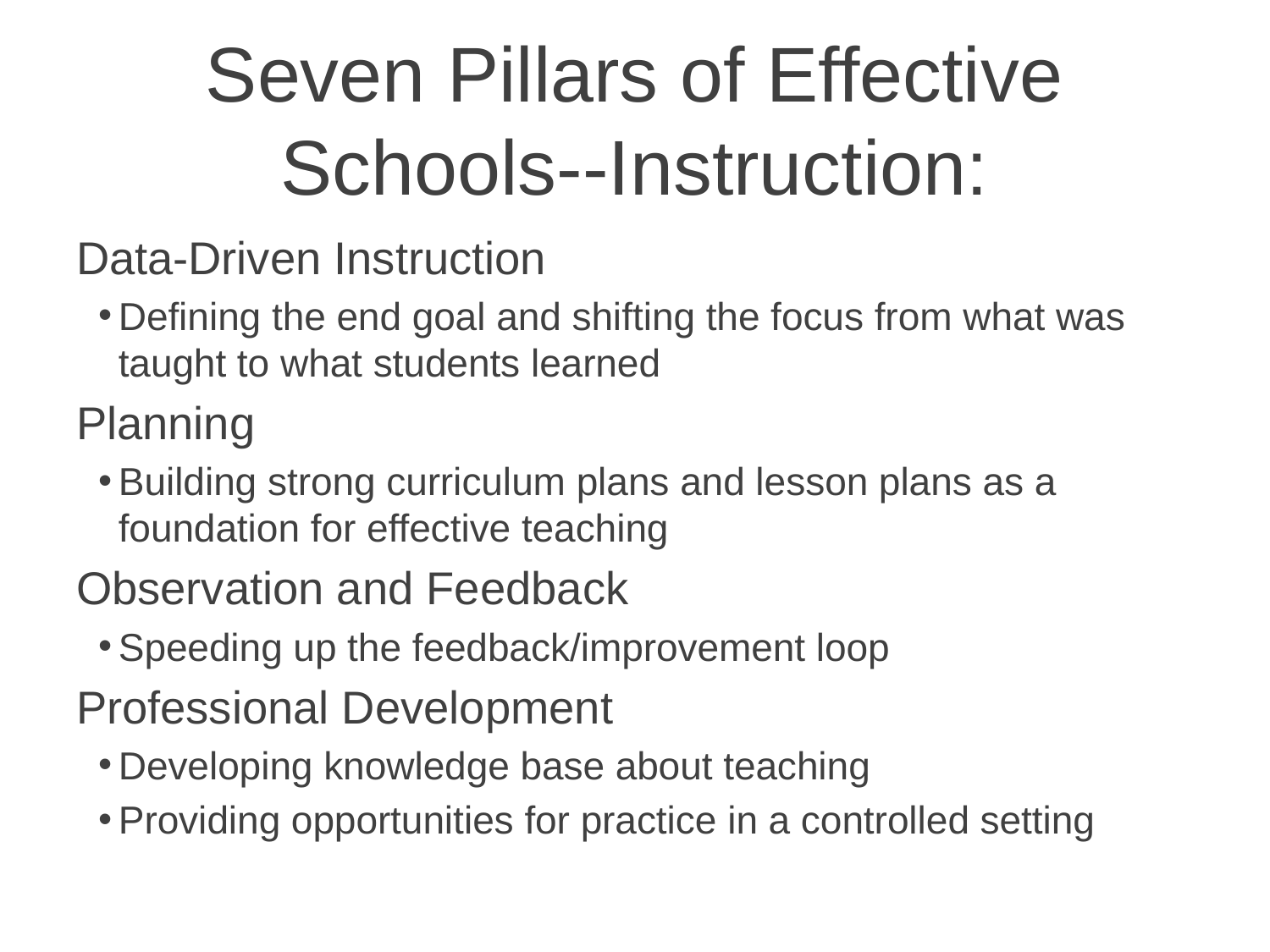

# Seven Pillars of Effective Schools--Instruction:
Data-Driven Instruction
Defining the end goal and shifting the focus from what was taught to what students learned
Planning
Building strong curriculum plans and lesson plans as a foundation for effective teaching
Observation and Feedback
Speeding up the feedback/improvement loop
Professional Development
Developing knowledge base about teaching
Providing opportunities for practice in a controlled setting